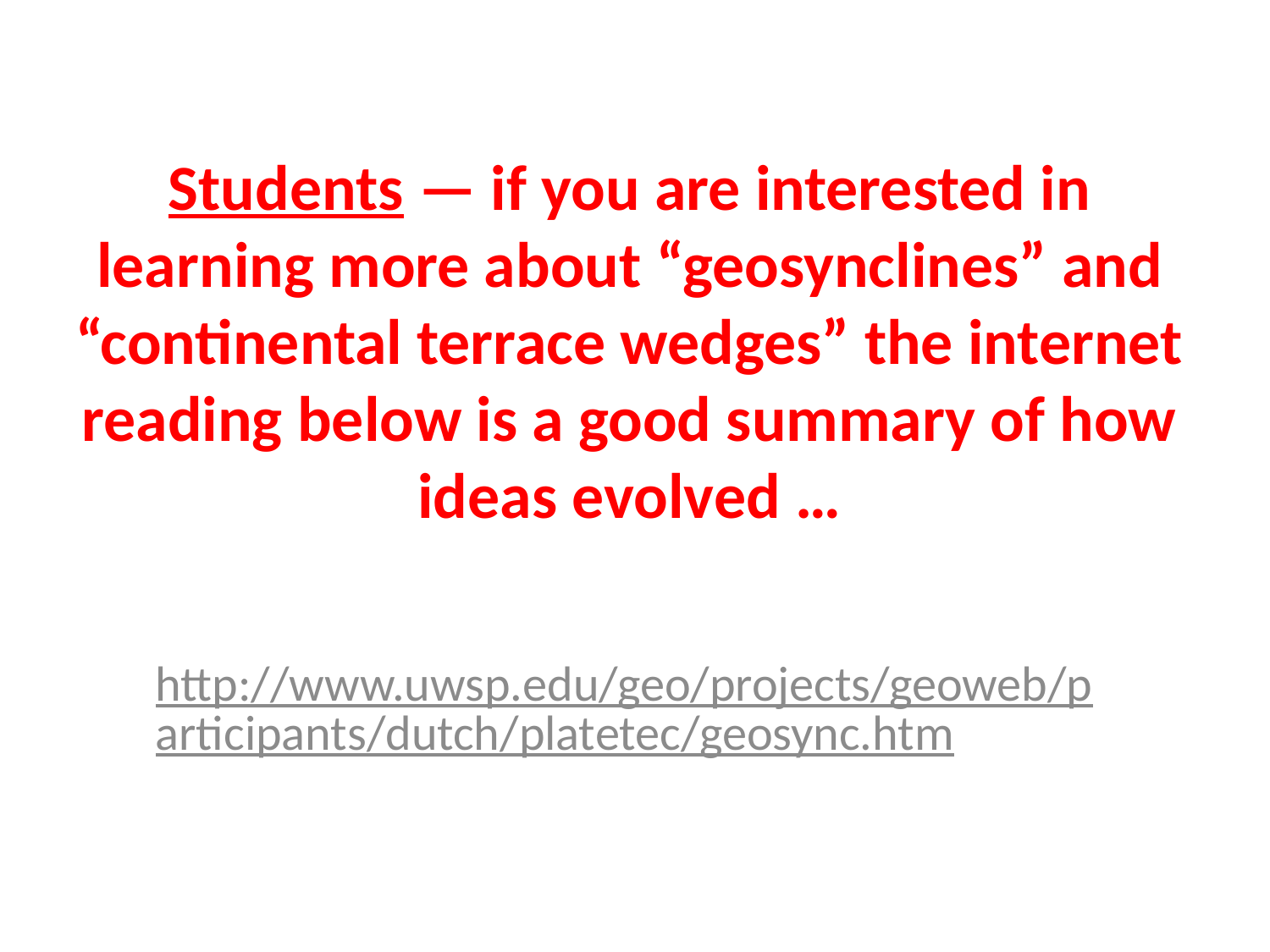

# Students — if you are interested in learning more about “geosynclines” and “continental terrace wedges” the internet reading below is a good summary of how ideas evolved …
http://www.uwsp.edu/geo/projects/geoweb/participants/dutch/platetec/geosync.htm